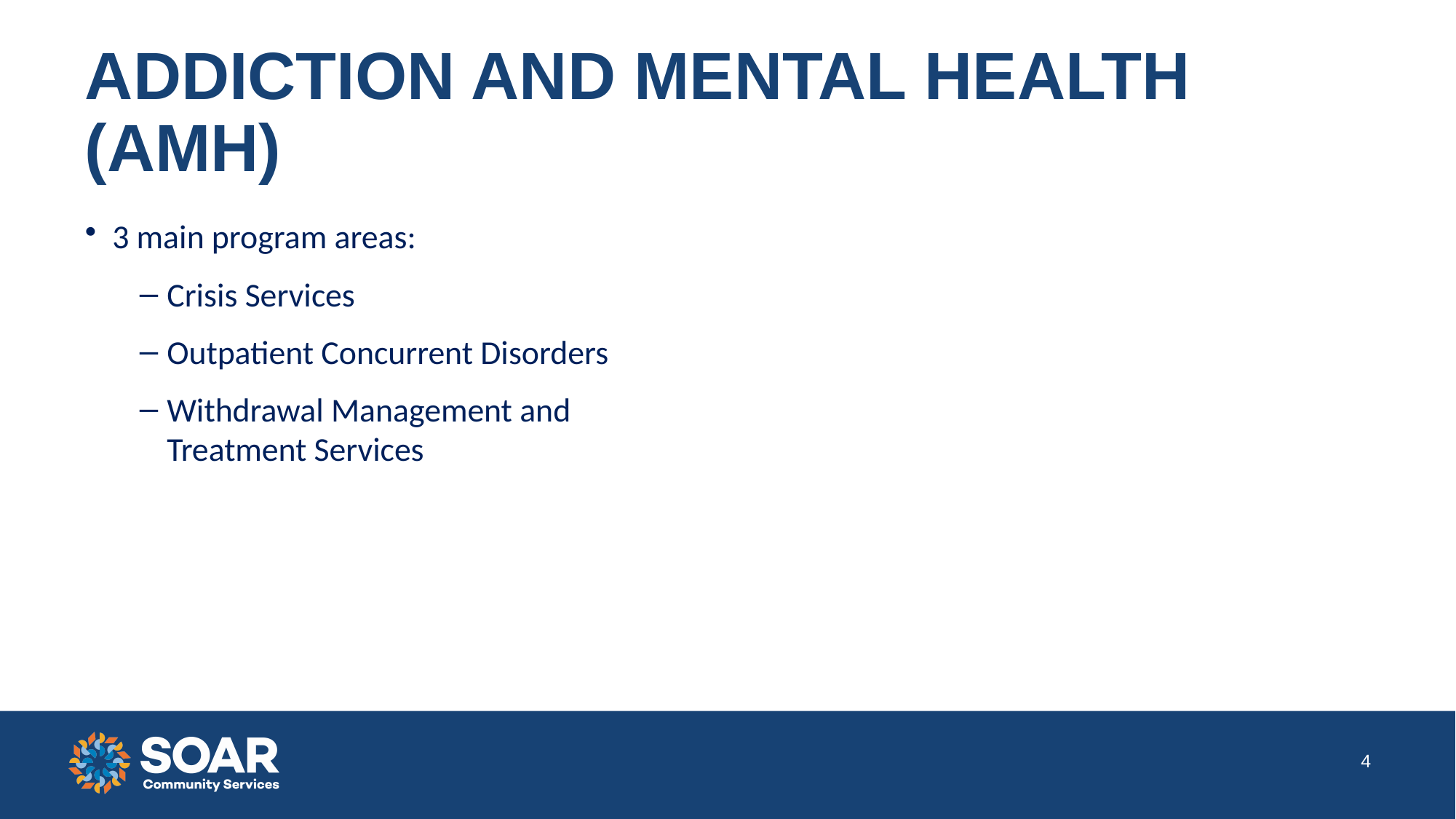

# ADDICTION AND MENTAL HEALTH (AMH)
3 main program areas:
Crisis Services
Outpatient Concurrent Disorders
Withdrawal Management and Treatment Services

4